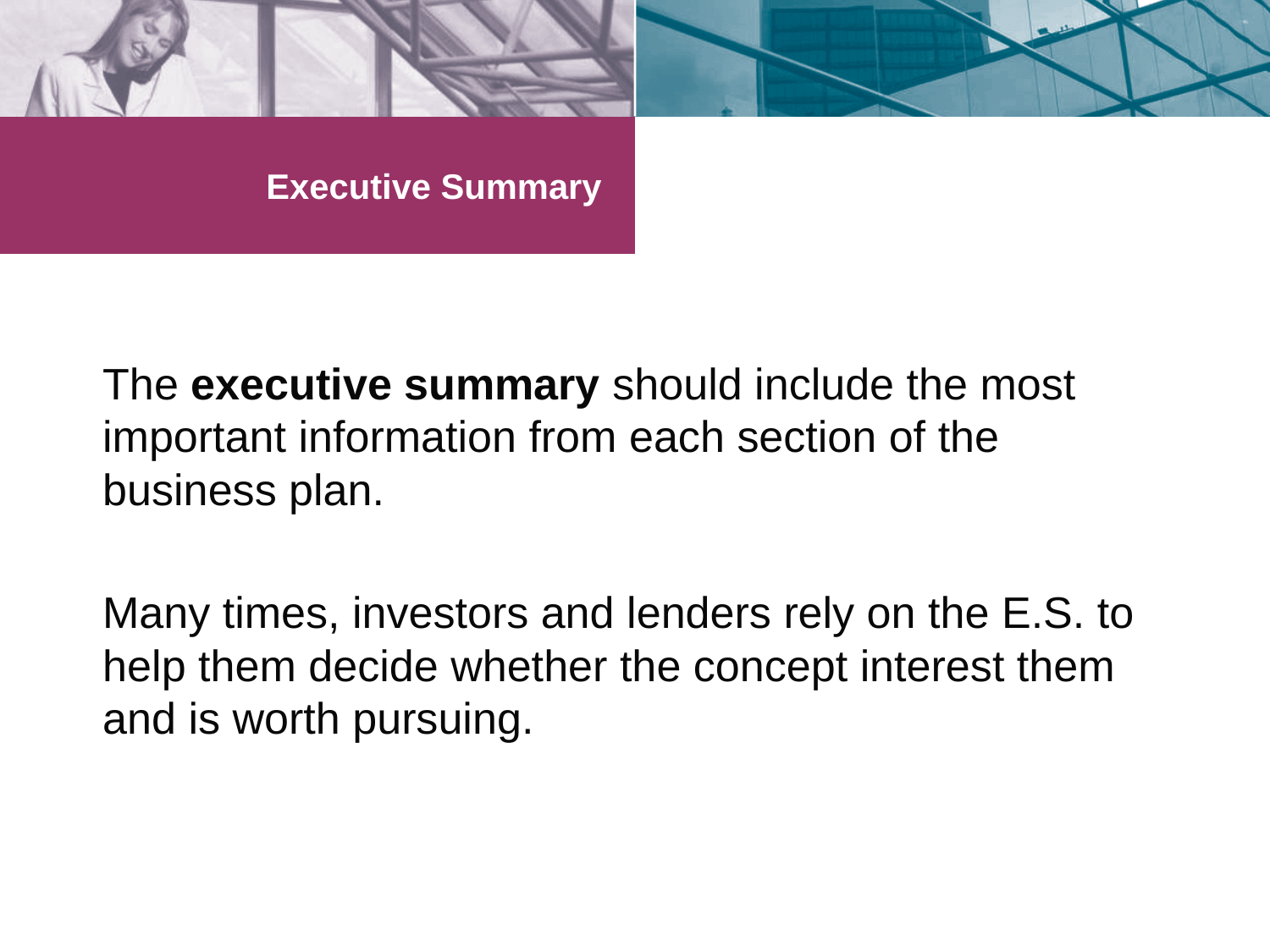

# Executive Summary
The executive summary should include the most important information from each section of the business plan.

Many times, investors and lenders rely on the E.S. to help them decide whether the concept interest them and is worth pursuing.